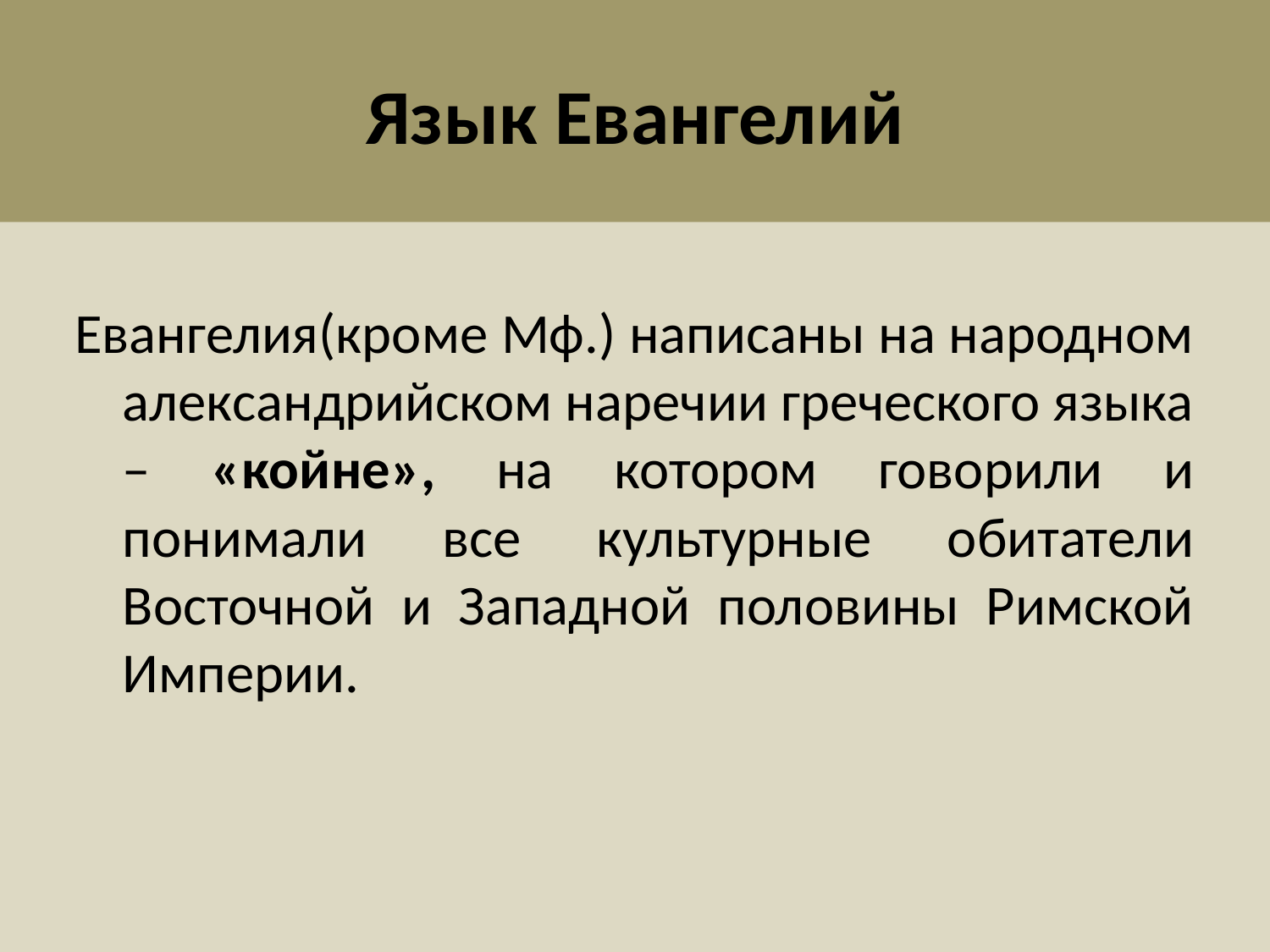

# Язык Евангелий
Евангелия(кроме Мф.) написаны на народном александрийском наречии греческого языка – «койне», на котором говорили и понимали все культурные обитатели Восточной и Западной половины Римской Империи.